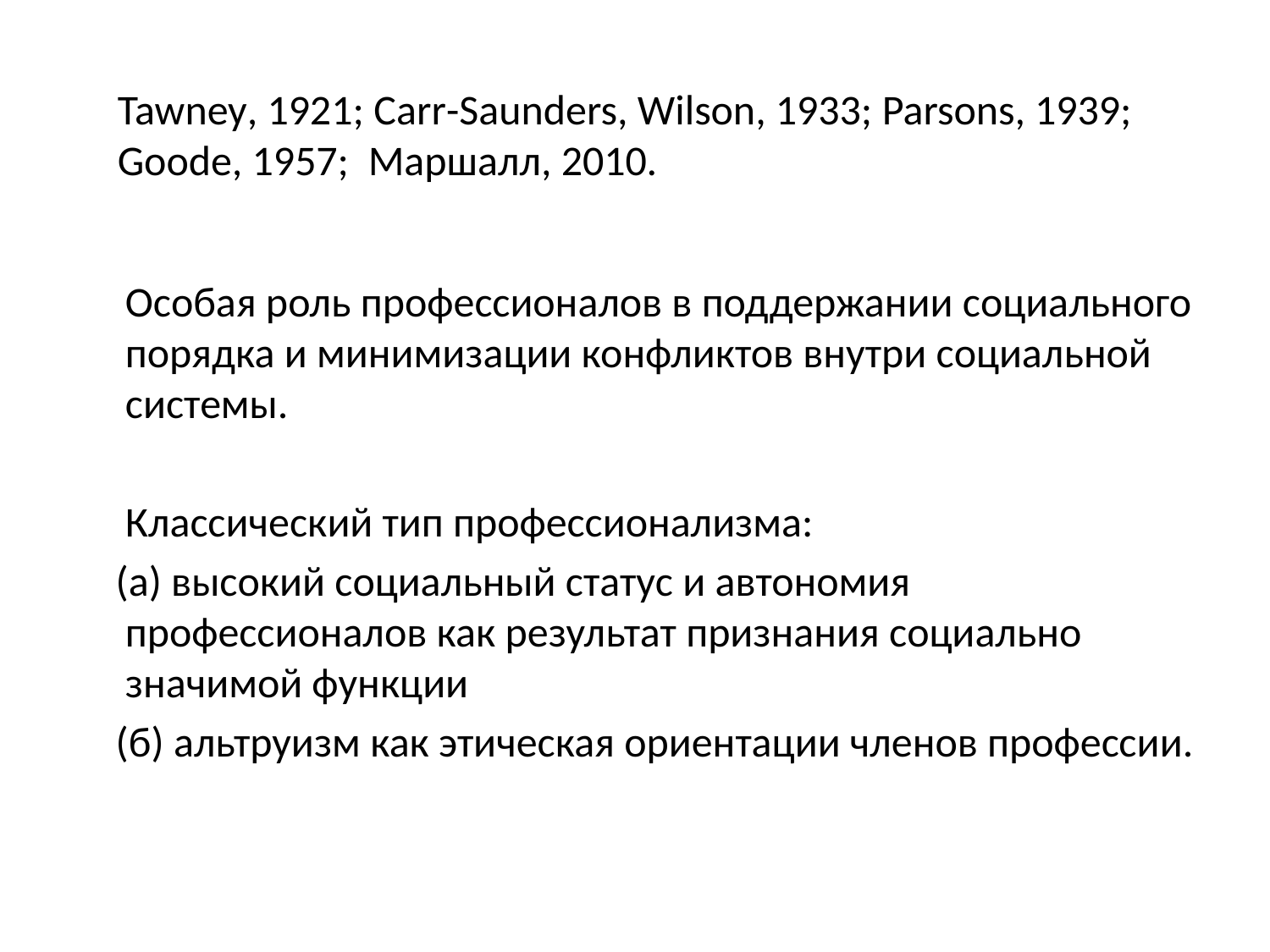

Tawney, 1921; Сarr-Saunders, Wilson, 1933; Parsons, 1939;  Goode, 1957;  Маршалл, 2010.
     Особая роль профессионалов в поддержании социального порядка и минимизации конфликтов внутри социальной системы.

     Классический тип профессионализма:
    (а) высокий социальный статус и автономия профессионалов как результат признания социально значимой функции
    (б) альтруизм как этическая ориентации членов профессии.